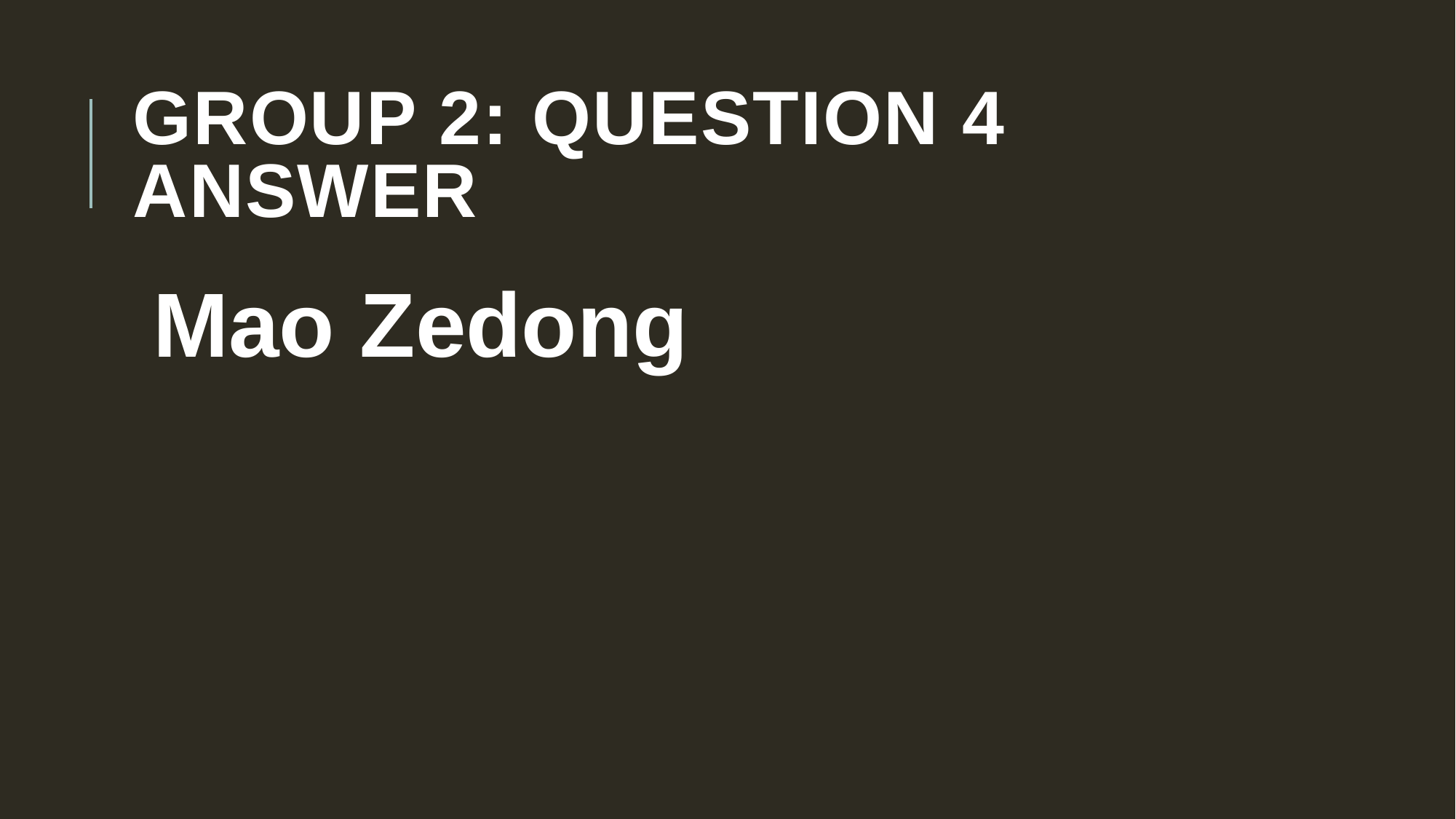

# Group 2: Question 4 ANSWER
Mao Zedong